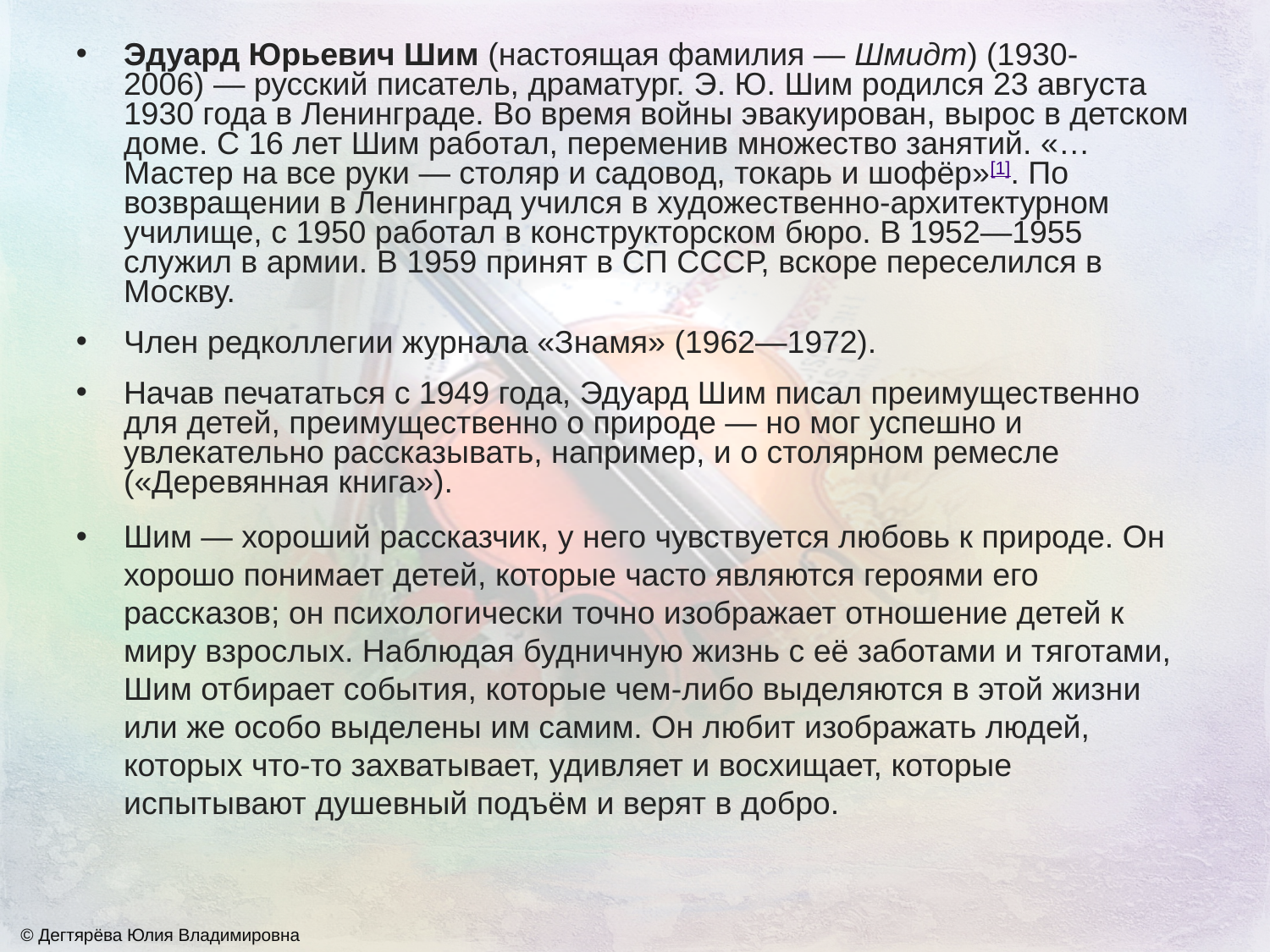

Эдуард Юрьевич Шим (настоящая фамилия — Шмидт) (1930-2006) — русский писатель, драматург. Э. Ю. Шим родился 23 августа 1930 года в Ленинграде. Во время войны эвакуирован, вырос в детском доме. С 16 лет Шим работал, переменив множество занятий. «…Мастер на все руки — столяр и садовод, токарь и шофёр»[1]. По возвращении в Ленинград учился в художественно-архитектурном училище, с 1950 работал в конструкторском бюро. В 1952—1955 служил в армии. В 1959 принят в СП СССР, вскоре переселился в Москву.
Член редколлегии журнала «Знамя» (1962—1972).
Начав печататься с 1949 года, Эдуард Шим писал преимущественно для детей, преимущественно о природе — но мог успешно и увлекательно рассказывать, например, и о столярном ремесле («Деревянная книга»).
Шим — хороший рассказчик, у него чувствуется любовь к природе. Он хорошо понимает детей, которые часто являются героями его рассказов; он психологически точно изображает отношение детей к миру взрослых. Наблюдая будничную жизнь с её заботами и тяготами, Шим отбирает события, которые чем-либо выделяются в этой жизни или же особо выделены им самим. Он любит изображать людей, которых что-то захватывает, удивляет и восхищает, которые испытывают душевный подъём и верят в добро.